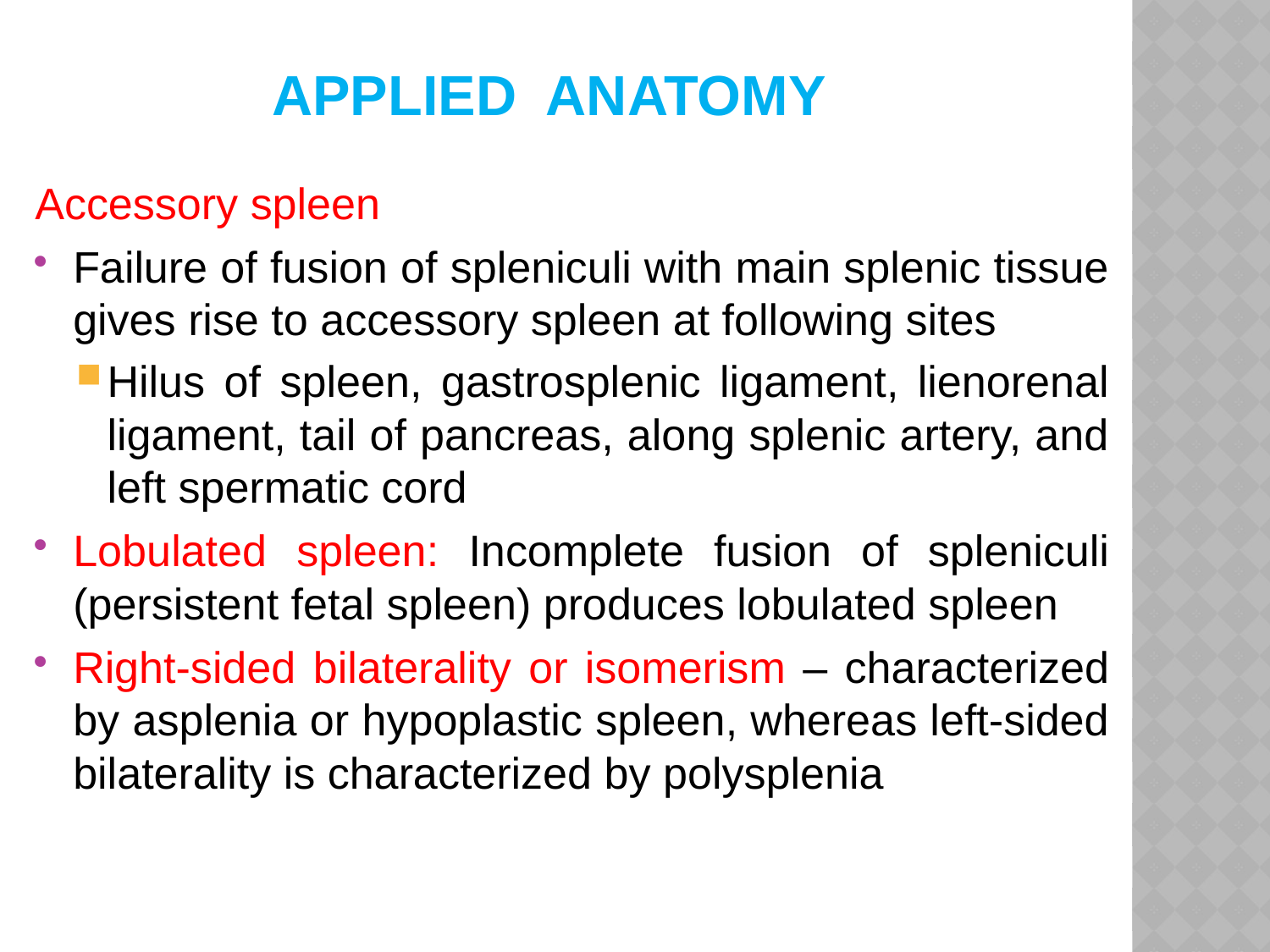

APPLIED  ANATOMY
Accessory spleen
Failure of fusion of spleniculi with main splenic tissue gives rise to accessory spleen at following sites
Hilus of spleen, gastrosplenic ligament, lienorenal ligament, tail of pancreas, along splenic artery, and left spermatic cord
Lobulated spleen: Incomplete fusion of spleniculi (persistent fetal spleen) produces lobulated spleen
Right-sided bilaterality or isomerism – characterized by asplenia or hypoplastic spleen, whereas left-sided bilaterality is characterized by polysplenia